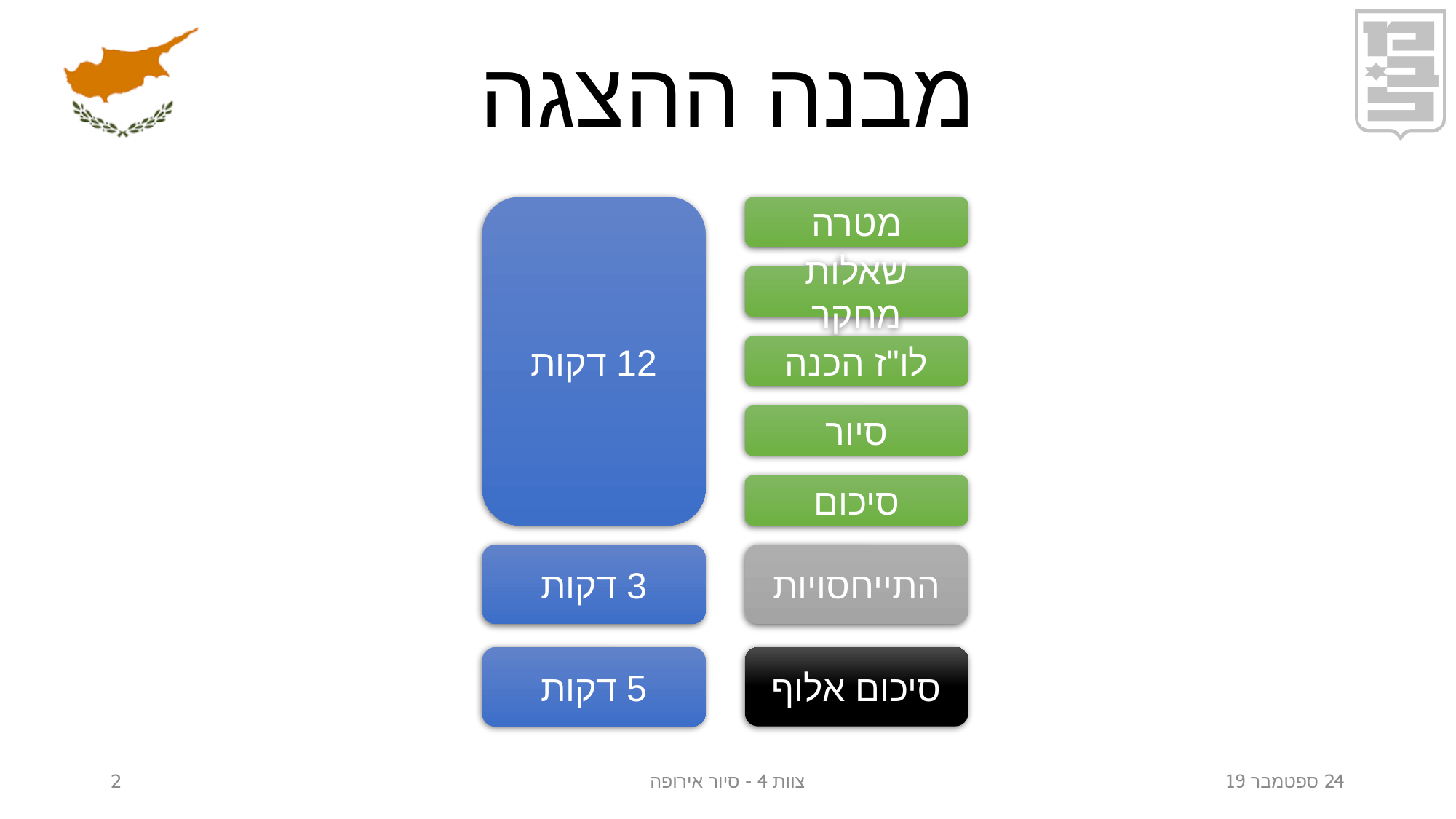

# מבנה ההצגה
12 דקות
מטרה
שאלות מחקר
לו"ז הכנה
סיור
סיכום
3 דקות
התייחסויות
5 דקות
סיכום אלוף
2
צוות 4 - סיור אירופה
24 ספטמבר 19